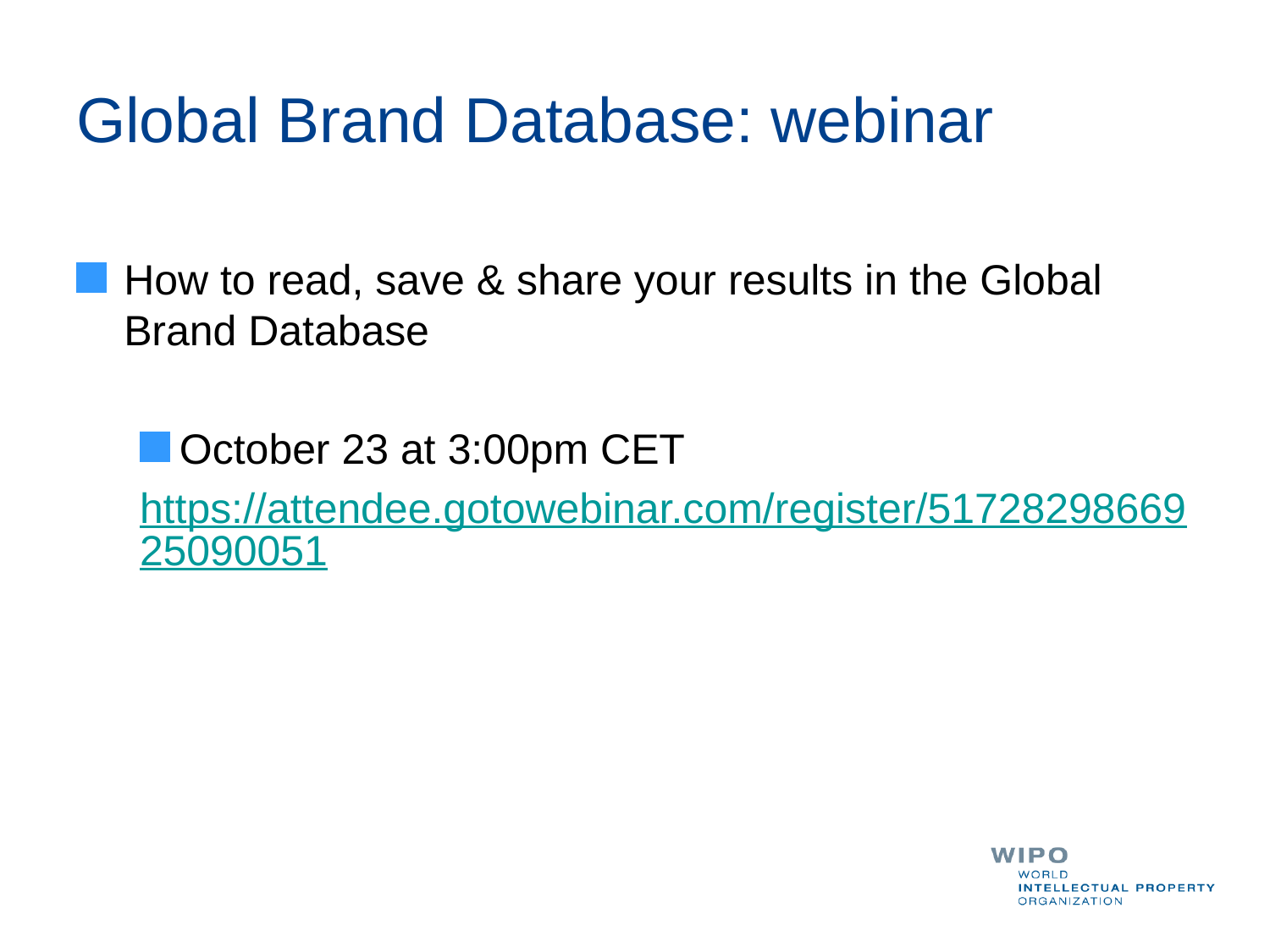

# Global Brand Database: webinar
How to read, save & share your results in the Global Brand Database

October 23 at 3:00pm CET
https://attendee.gotowebinar.com/register/5172829866925090051